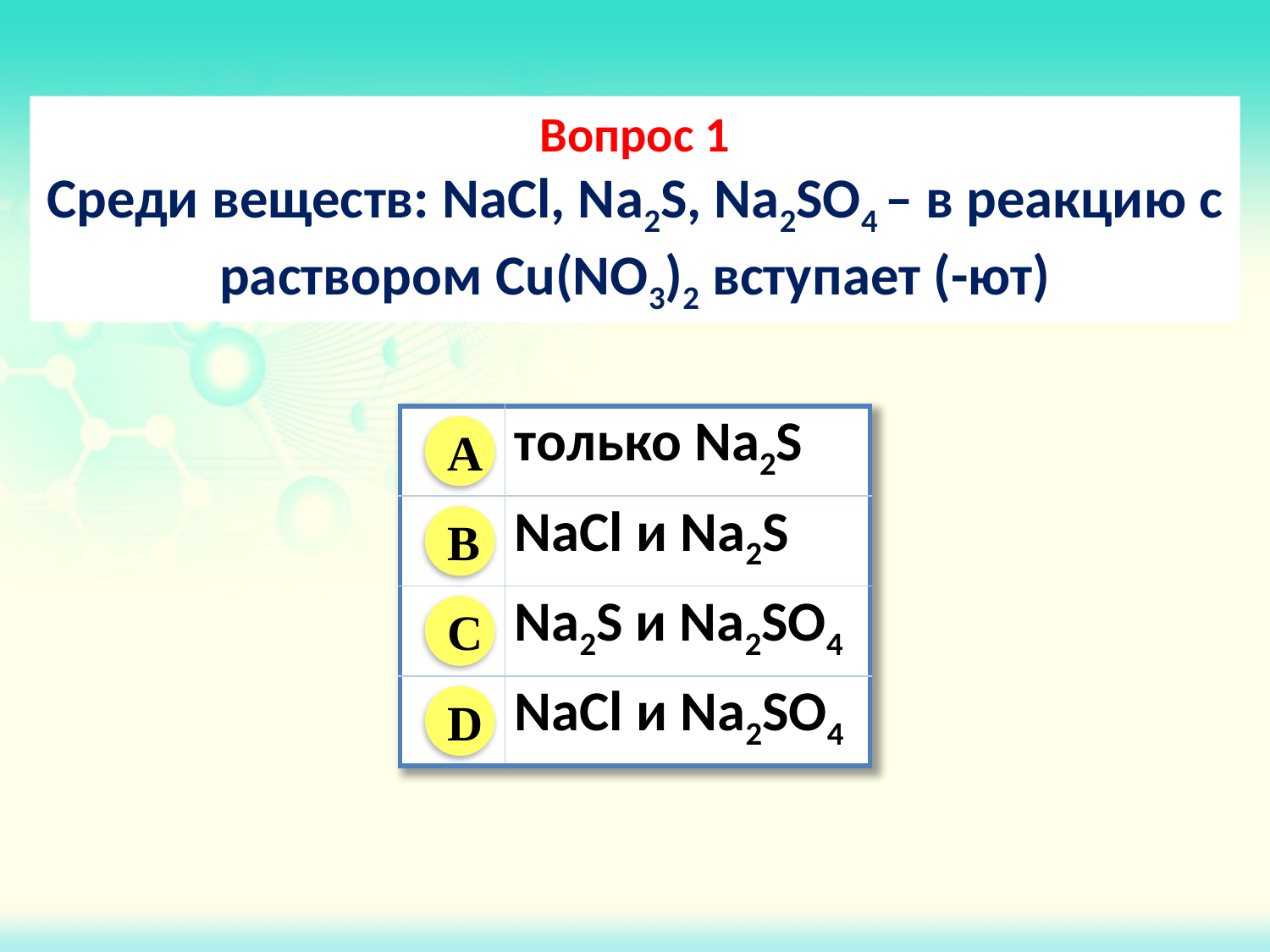

Вопрос 1
Среди веществ: NaCl, Na2S, Na2SO4 – в реакцию с раствором Cu(NO3)2 вступает (-ют)
|  | только Na2S |
| --- | --- |
|  | NaCl и Na2S |
|  | Na2S и Na2SO4 |
|  | NaCl и Na2SO4 |
A
B
C
D